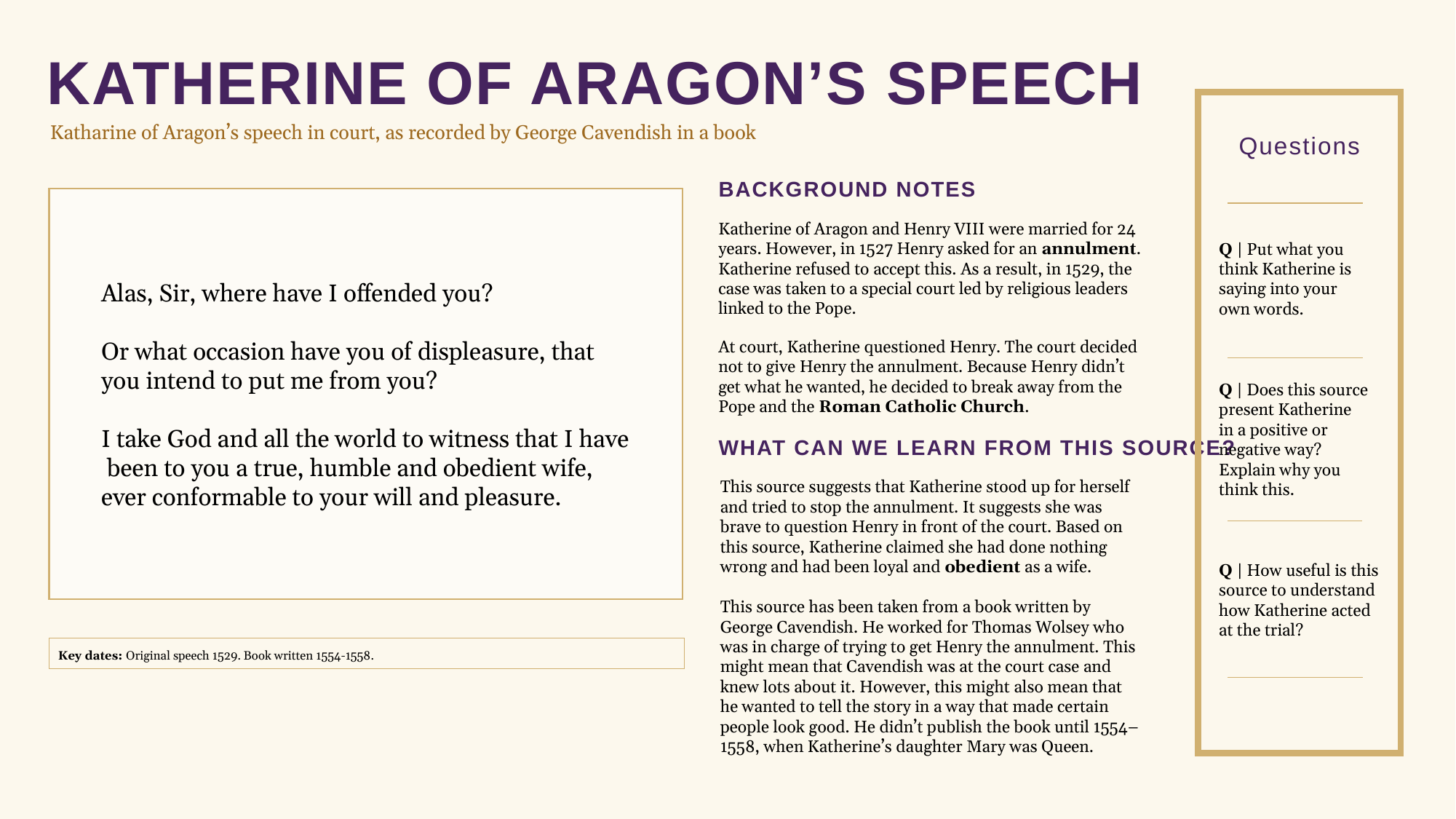

KATHERINE OF ARAGON’S SPEECH

Katharine of Aragon’s speech in court, as recorded by George Cavendish in a book
Questions
BACKGROUND NOTES

Katherine of Aragon and Henry VIII were married for 24 years. However, in 1527 Henry asked for an annulment. Katherine refused to accept this. As a result, in 1529, the case was taken to a special court led by religious leaders linked to the Pope.
At court, Katherine questioned Henry. The court decided not to give Henry the annulment. Because Henry didn’t get what he wanted, he decided to break away from the Pope and the Roman Catholic Church.
Q | Put what you think Katherine is saying into your
own words.
Alas, Sir, where have I offended you?

Or what occasion have you of displeasure, that you intend to put me from you?

I take God and all the world to witness that I have  been to you a true, humble and obedient wife, ever conformable to your will and pleasure.
Q | Does this source present Katherine
in a positive or negative way? Explain why you think this.
WHAT CAN WE LEARN FROM THIS SOURCE?
This source suggests that Katherine stood up for herself and tried to stop the annulment. It suggests she was brave to question Henry in front of the court. Based on this source, Katherine claimed she had done nothing wrong and had been loyal and obedient as a wife.

This source has been taken from a book written by George Cavendish. He worked for Thomas Wolsey who was in charge of trying to get Henry the annulment. This might mean that Cavendish was at the court case and knew lots about it. However, this might also mean that he wanted to tell the story in a way that made certain people look good. He didn’t publish the book until 1554–1558, when Katherine’s daughter Mary was Queen.
Q | How useful is this source to understand how Katherine acted at the trial?

Key dates: Original speech 1529. Book written 1554-1558.